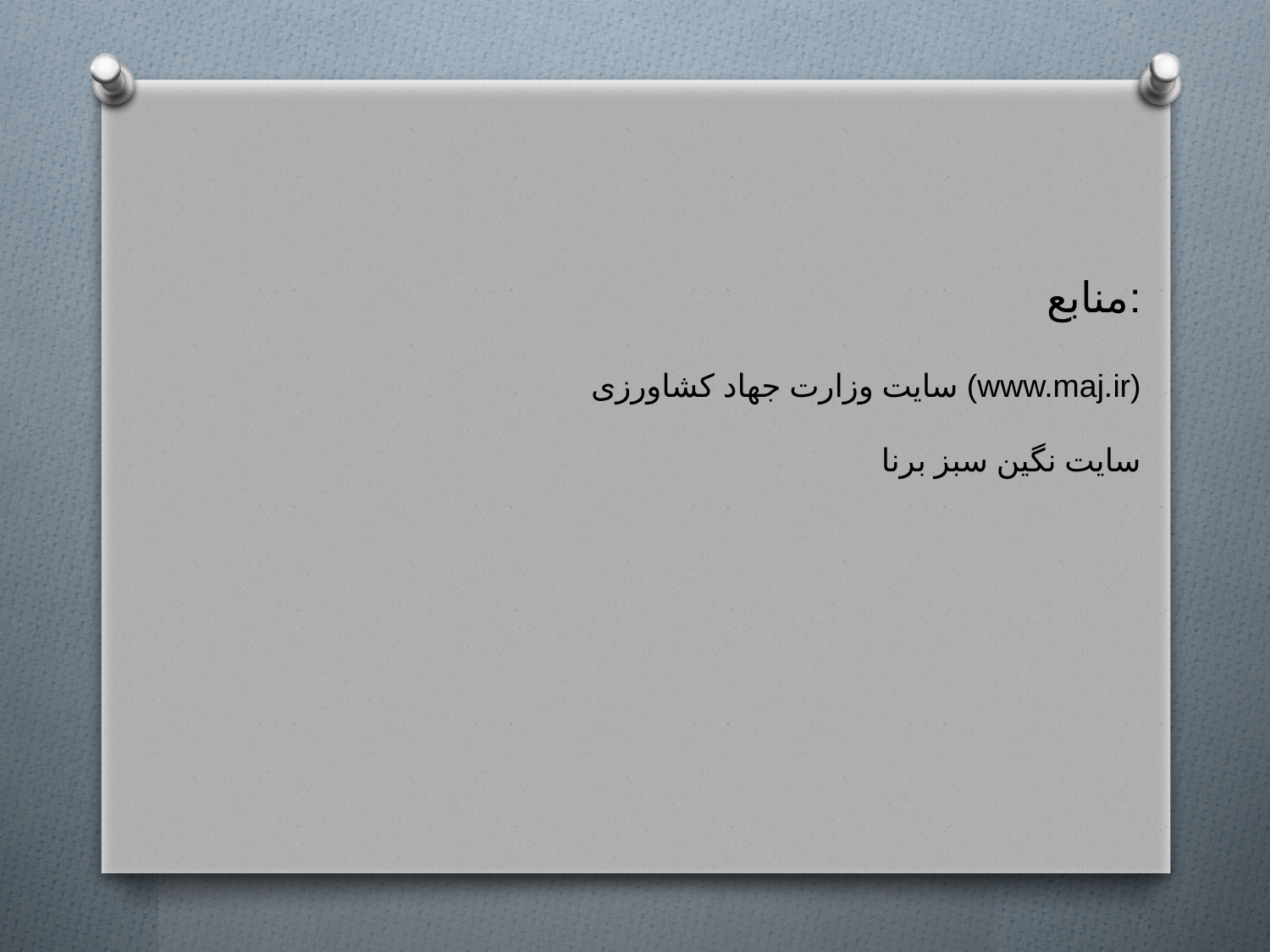

منابع:
سایت وزارت جهاد کشاورزی (www.maj.ir)
سایت نگین سبز برنا